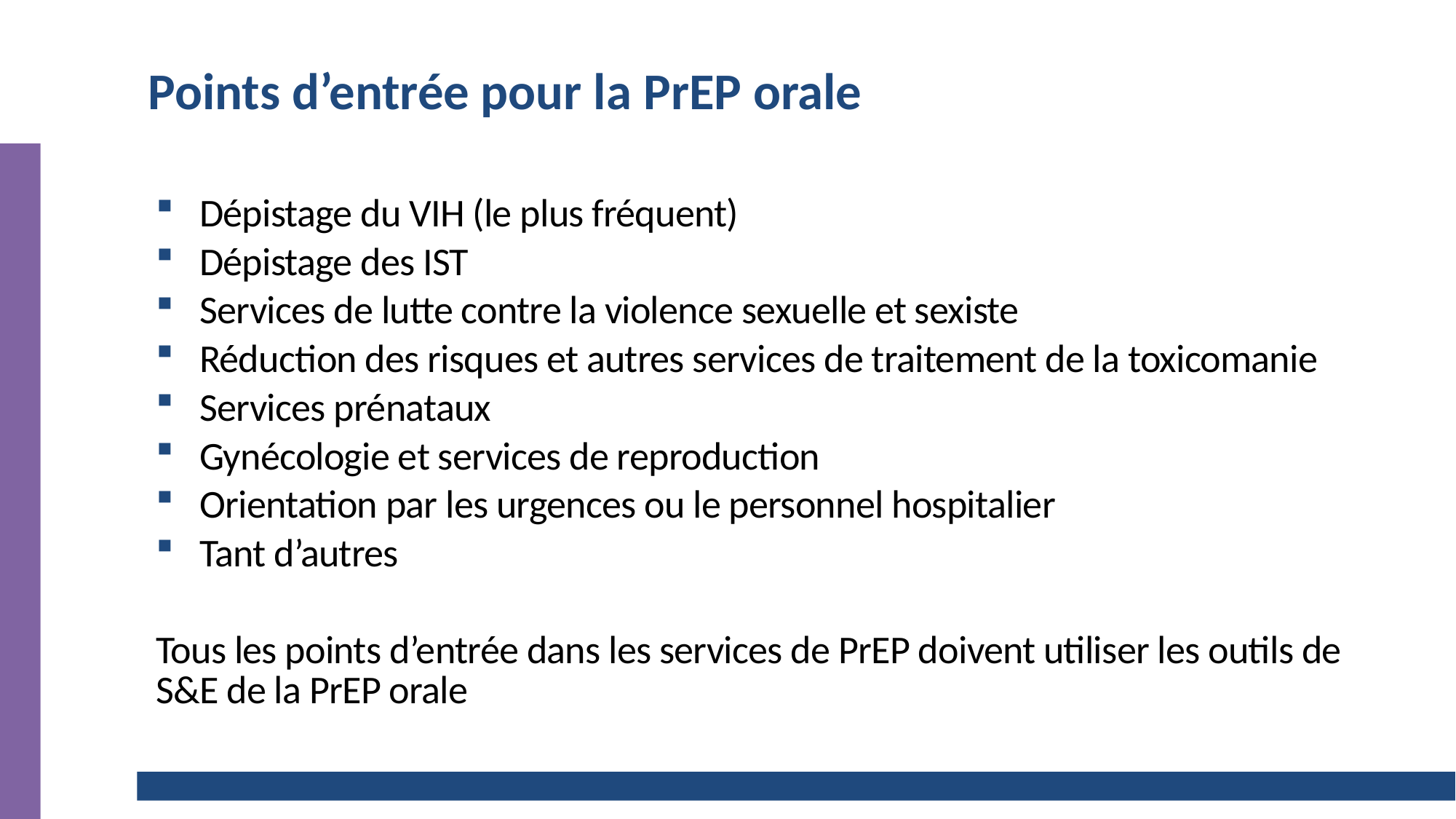

# Points d’entrée pour la PrEP orale
Dépistage du VIH (le plus fréquent)
Dépistage des IST
Services de lutte contre la violence sexuelle et sexiste
Réduction des risques et autres services de traitement de la toxicomanie
Services prénataux
Gynécologie et services de reproduction
Orientation par les urgences ou le personnel hospitalier
Tant d’autres

Tous les points d’entrée dans les services de PrEP doivent utiliser les outils de S&E de la PrEP orale